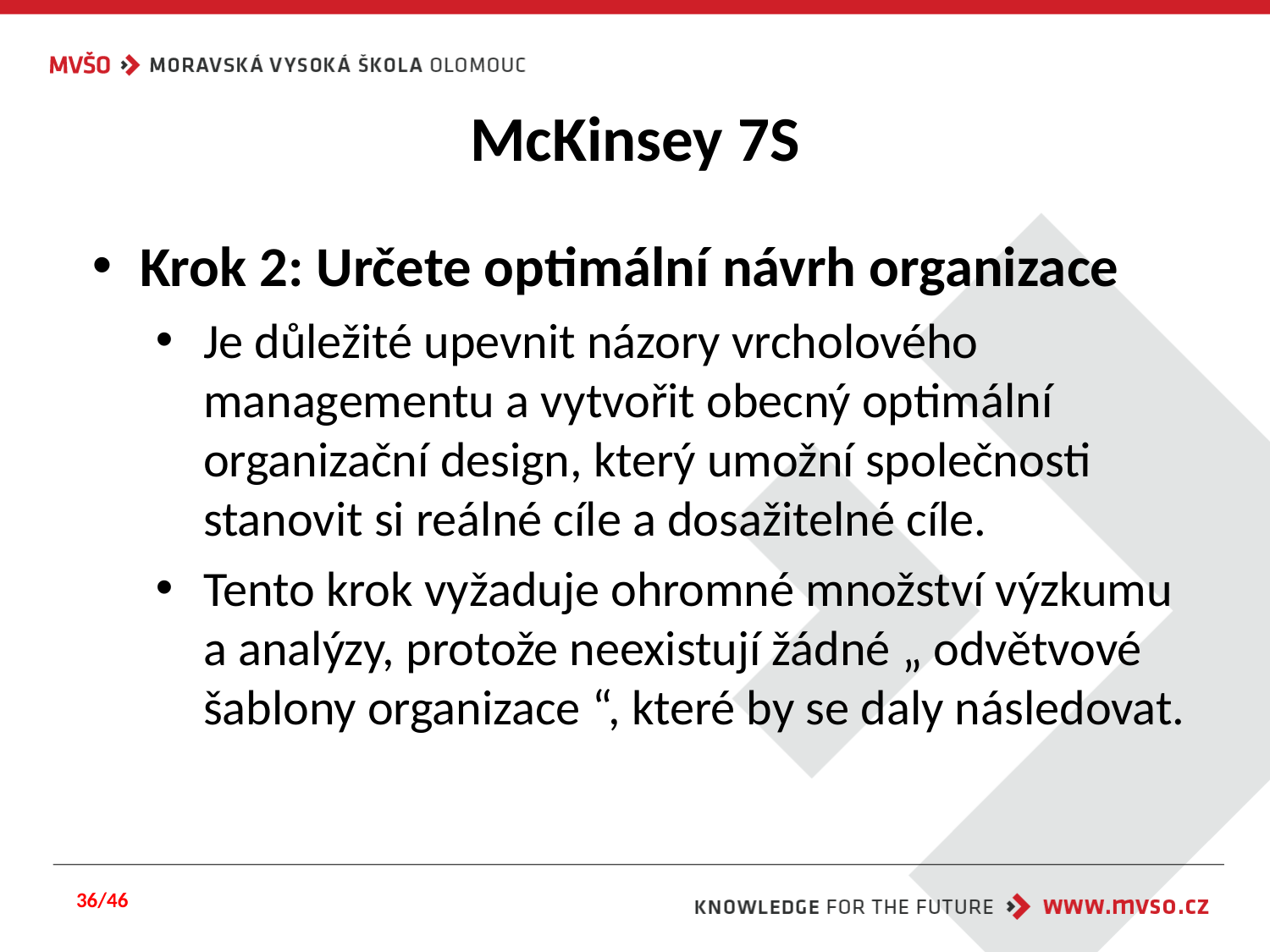

# McKinsey 7S
Krok 2: Určete optimální návrh organizace
Je důležité upevnit názory vrcholového managementu a vytvořit obecný optimální organizační design, který umožní společnosti stanovit si reálné cíle a dosažitelné cíle.
Tento krok vyžaduje ohromné ​​množství výzkumu a analýzy, protože neexistují žádné „ odvětvové šablony organizace “, které by se daly následovat.
36/46